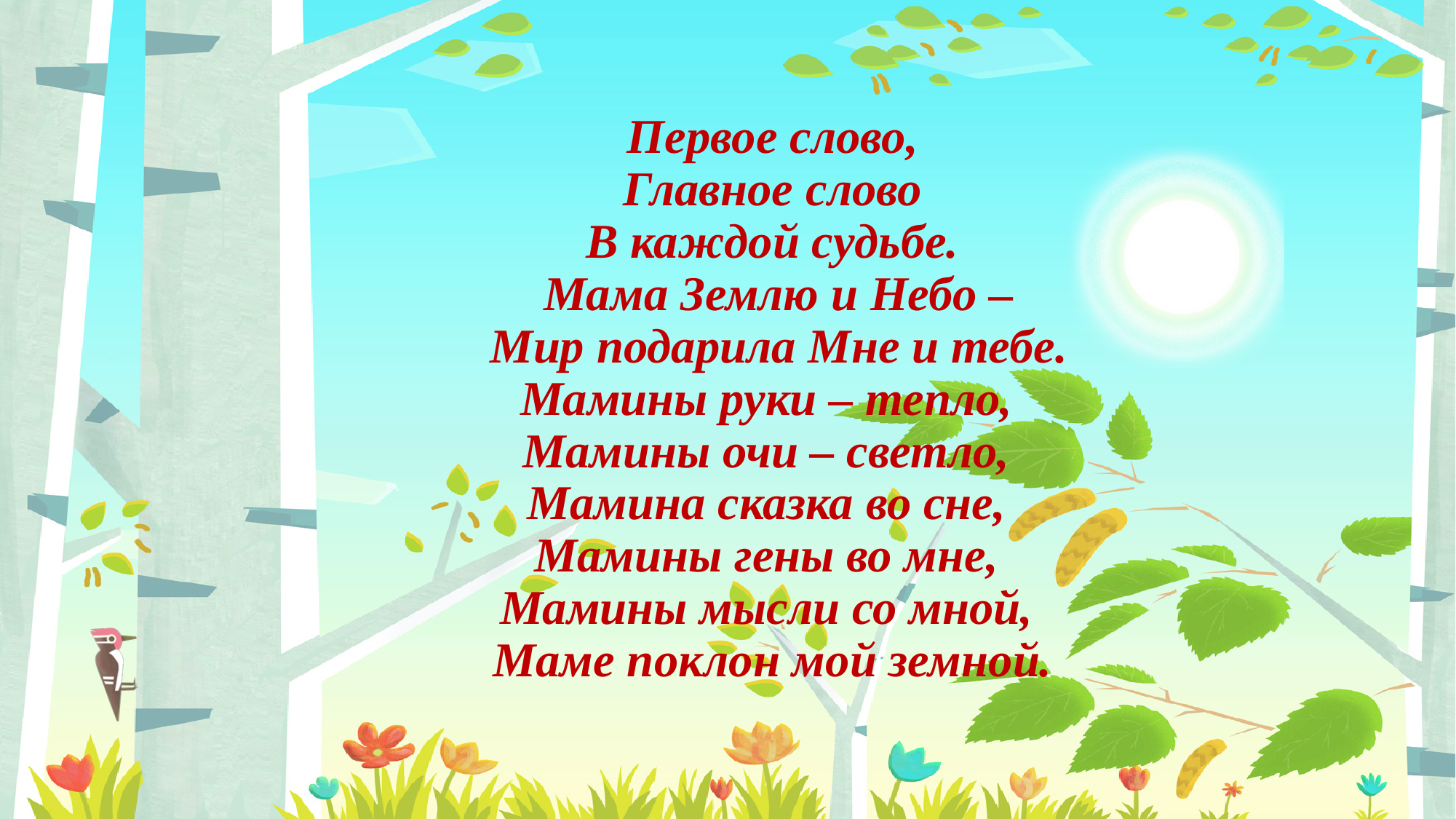

# Первое слово, Главное слово В каждой судьбе. Мама Землю и Небо – Мир подарила Мне и тебе. Мамины руки – тепло, Мамины очи – светло, Мамина сказка во сне, Мамины гены во мне, Мамины мысли со мной, Маме поклон мой земной.